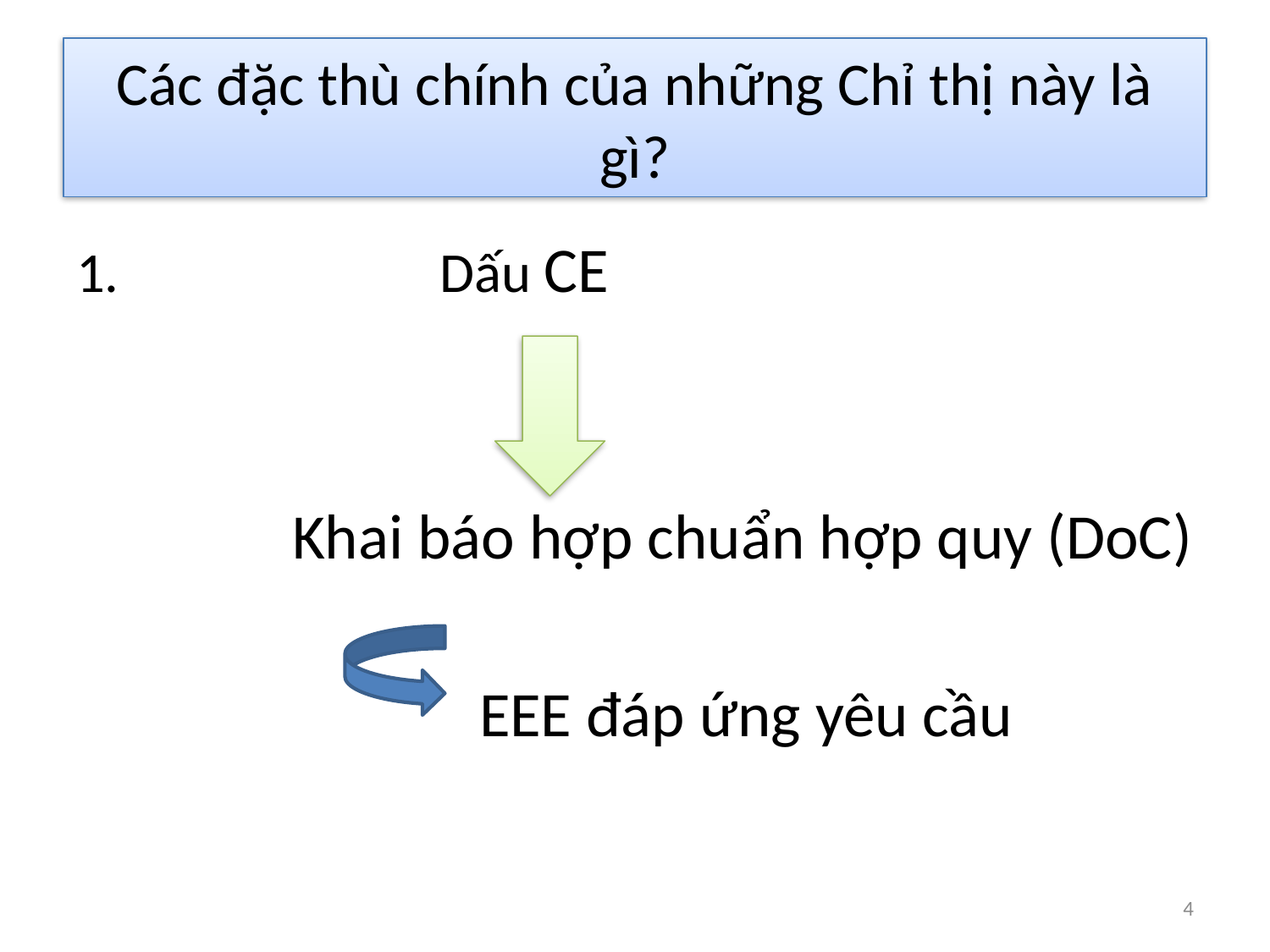

# Các đặc thù chính của những Chỉ thị này là gì?
                       Dấu CE

               Khai báo hợp chuẩn hợp quy (DoC)

                            EEE đáp ứng yêu cầu

4